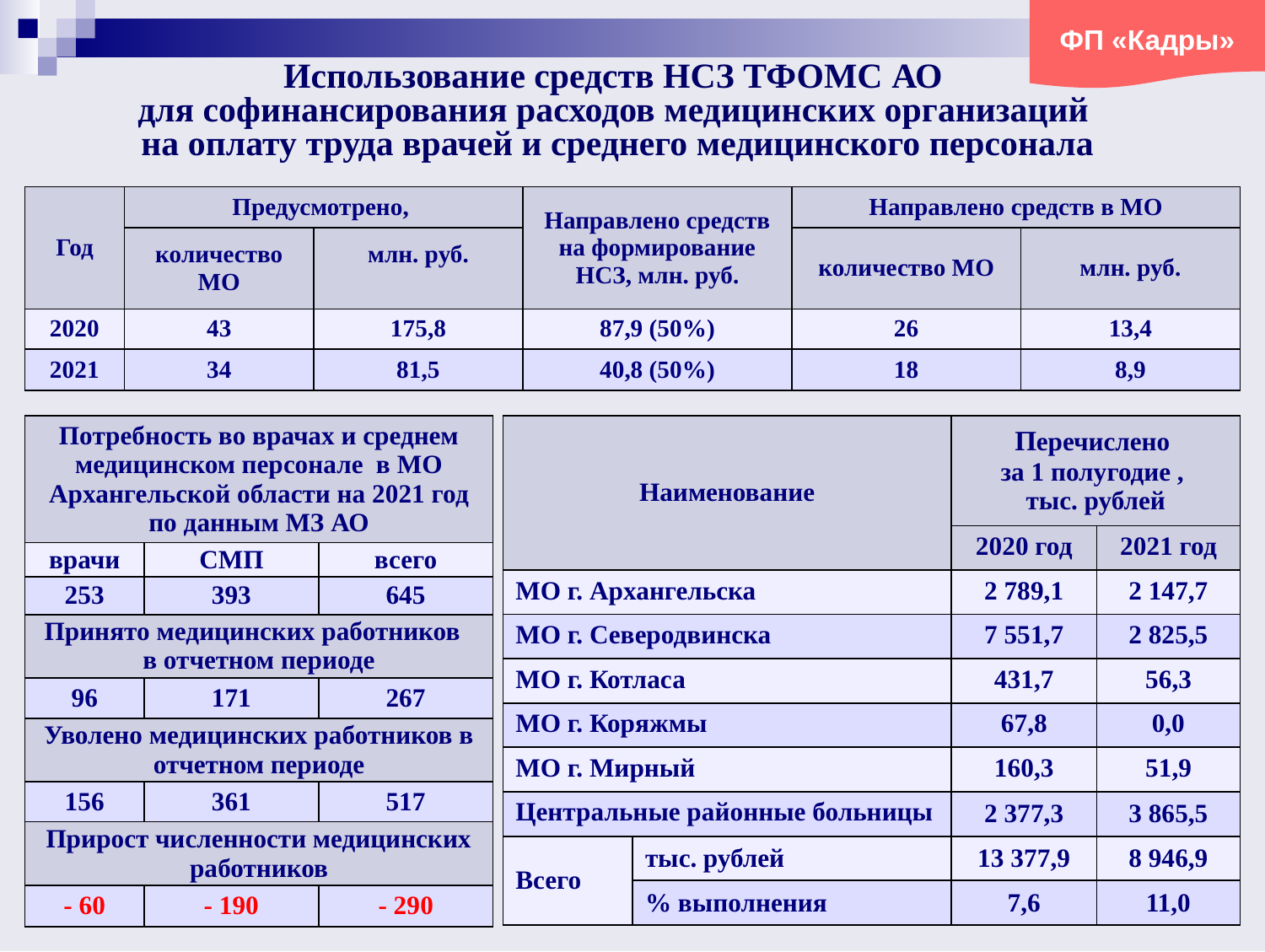

ФП «Кадры»
# Использование средств НСЗ ТФОМС АО для софинансирования расходов медицинских организаций на оплату труда врачей и среднего медицинского персонала
| Год | Предусмотрено, |  | Направлено средств на формирование НСЗ, млн. руб. | Направлено средств в МО |  |
| --- | --- | --- | --- | --- | --- |
|  | количество МО | млн. руб. |  | количество МО | млн. руб. |
| 2020 | 43 | 175,8 | 87,9 (50%) | 26 | 13,4 |
| 2021 | 34 | 81,5 | 40,8 (50%) | 18 | 8,9 |

| Потребность во врачах и среднем медицинском персонале в МО Архангельской области на 2021 год по данным МЗ АО |  |  |
| --- | --- | --- |
| врачи | СМП | всего |
| 253 | 393 | 645 |
| Принято медицинских работников в отчетном периоде |  |  |
| 96 | 171 | 267 |
| Уволено медицинских работников в отчетном периоде |  |  |
| 156 | 361 | 517 |
| Прирост численности медицинских работников |  |  |
| - 60 | - 190 | - 290 |
| Наименование |  | Перечислено за 1 полугодие , тыс. рублей |  |
| --- | --- | --- | --- |
|  |  | 2020 год | 2021 год |
| МО г. Архангельска |  | 2 789,1 | 2 147,7 |
| МО г. Северодвинска |  | 7 551,7 | 2 825,5 |
| МО г. Котласа |  | 431,7 | 56,3 |
| МО г. Коряжмы |  | 67,8 | 0,0 |
| МО г. Мирный |  | 160,3 | 51,9 |
| Центральные районные больницы |  | 2 377,3 | 3 865,5 |
| Всего | тыс. рублей | 13 377,9 | 8 946,9 |
|  | % выполнения | 7,6 | 11,0 |